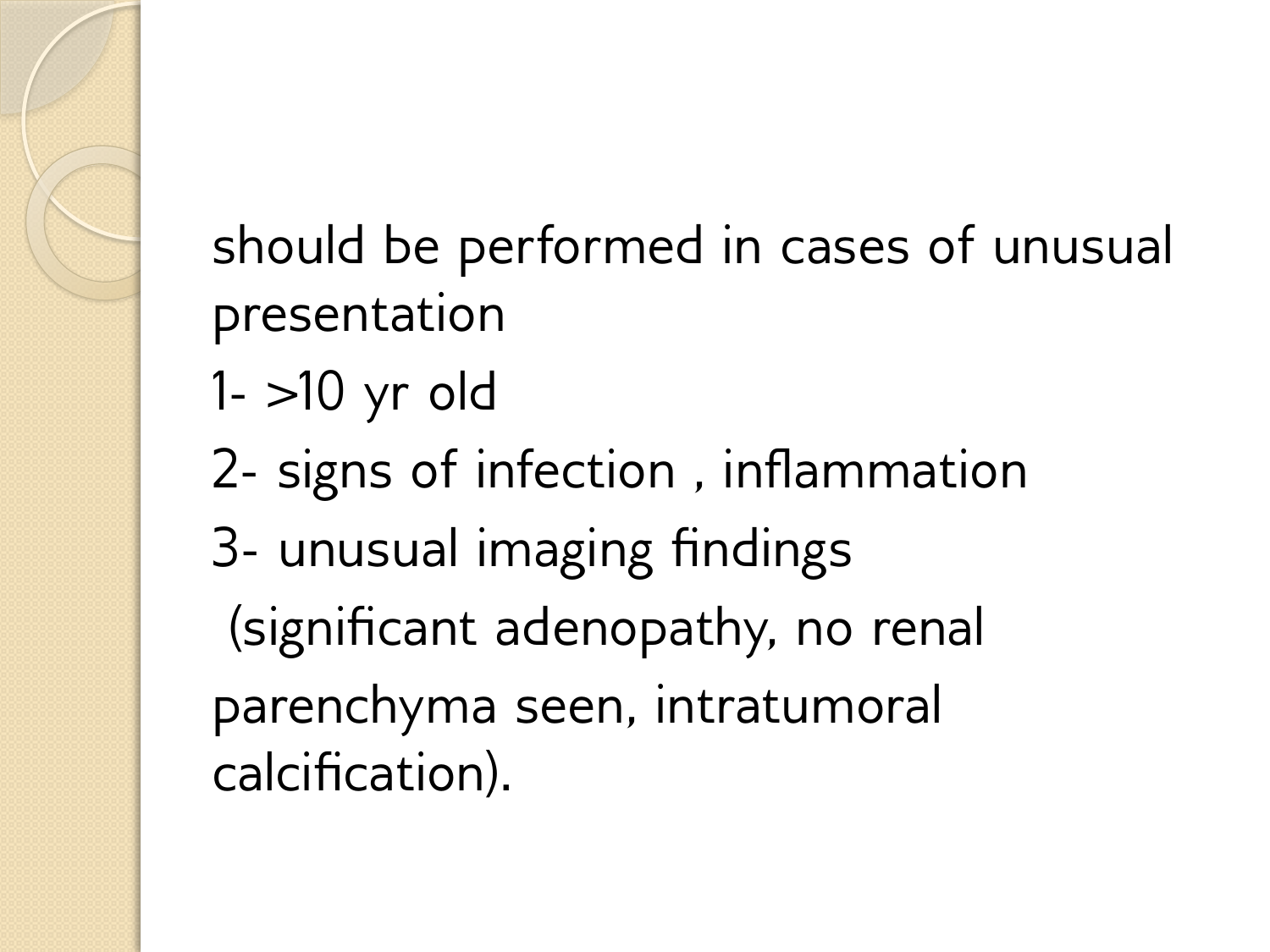

should be performed in cases of unusual presentation
1- >10 yr old
2- signs of infection , inflammation
3- unusual imaging findings
 (significant adenopathy, no renal
parenchyma seen, intratumoral calcification).